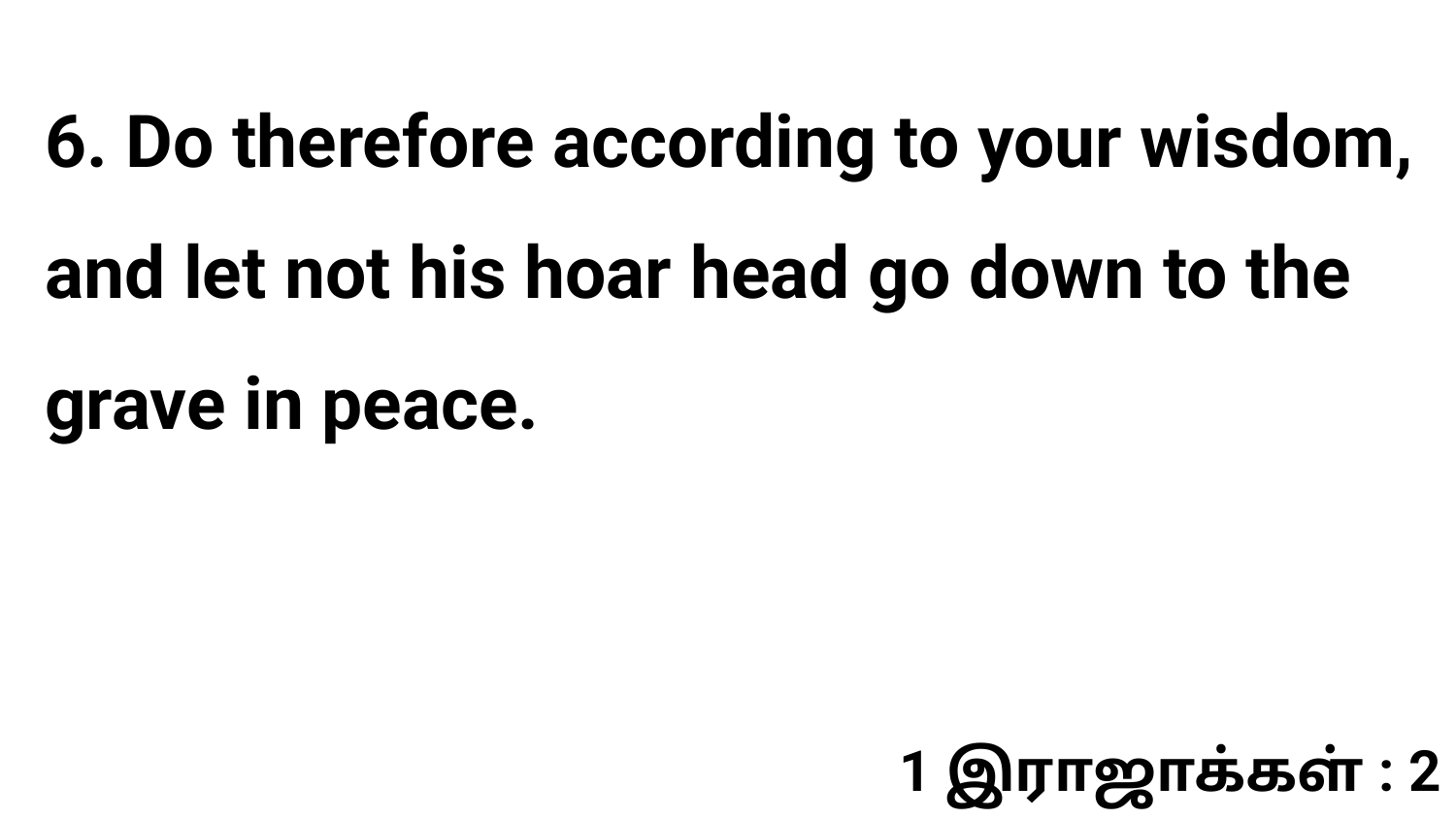

6. Do therefore according to your wisdom, and let not his hoar head go down to the grave in peace.
1 இராஜாக்கள் : 2